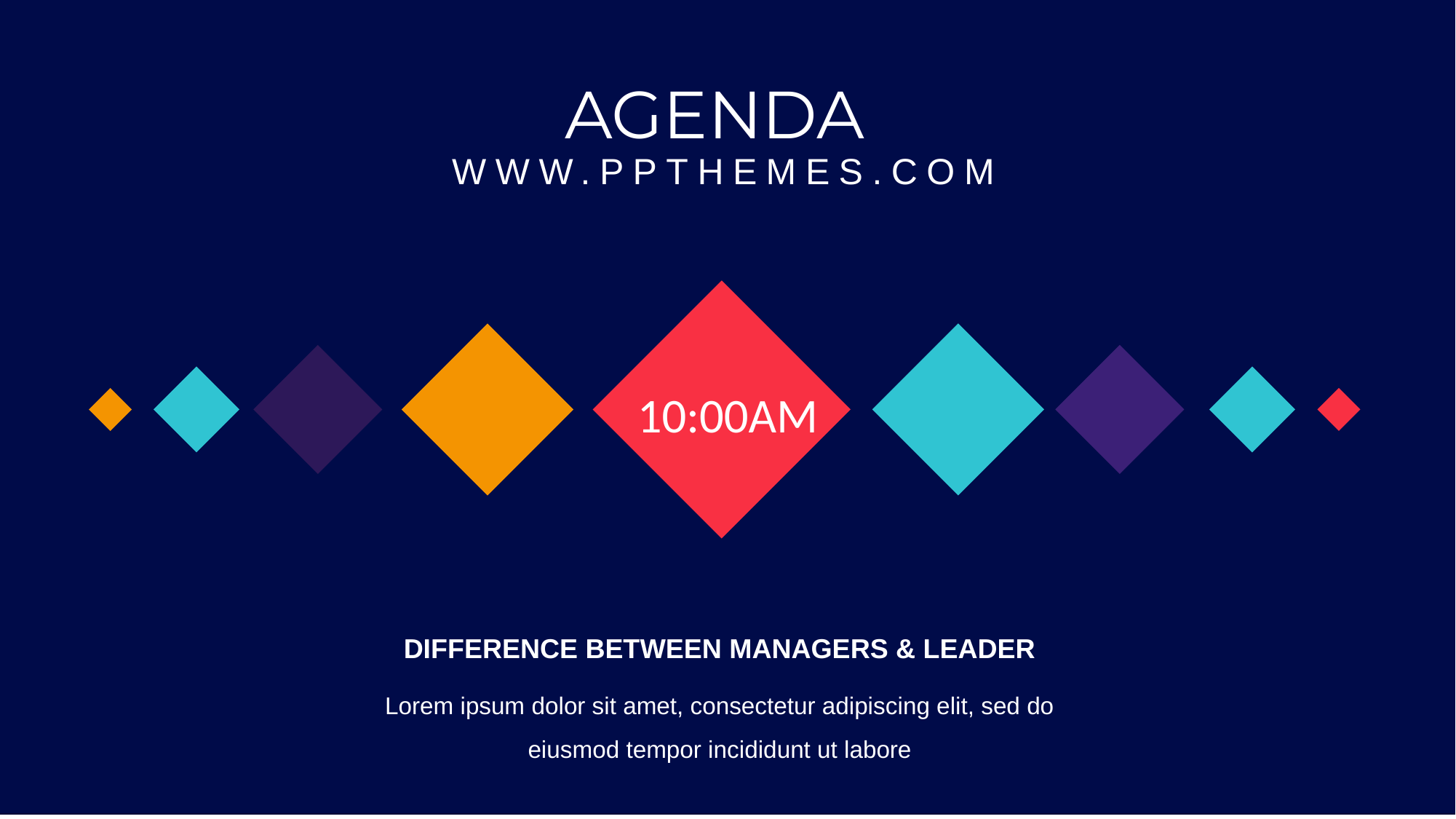

AGENDA
WWW.PPTHEMES.COM

10:00AM

DIFFERENCE BETWEEN MANAGERS & LEADER
Lorem ipsum dolor sit amet, consectetur adipiscing elit, sed do eiusmod tempor incididunt ut labore
WHO IS A LEADER
Lorem ipsum dolor sit amet, consectetur adipiscing elit, sed do eiusmod tempor incididunt ut labore
STYLES OF LEADERSHIP
Lorem ipsum dolor sit amet, consectetur adipiscing elit, sed do eiusmod tempor incididunt ut labore